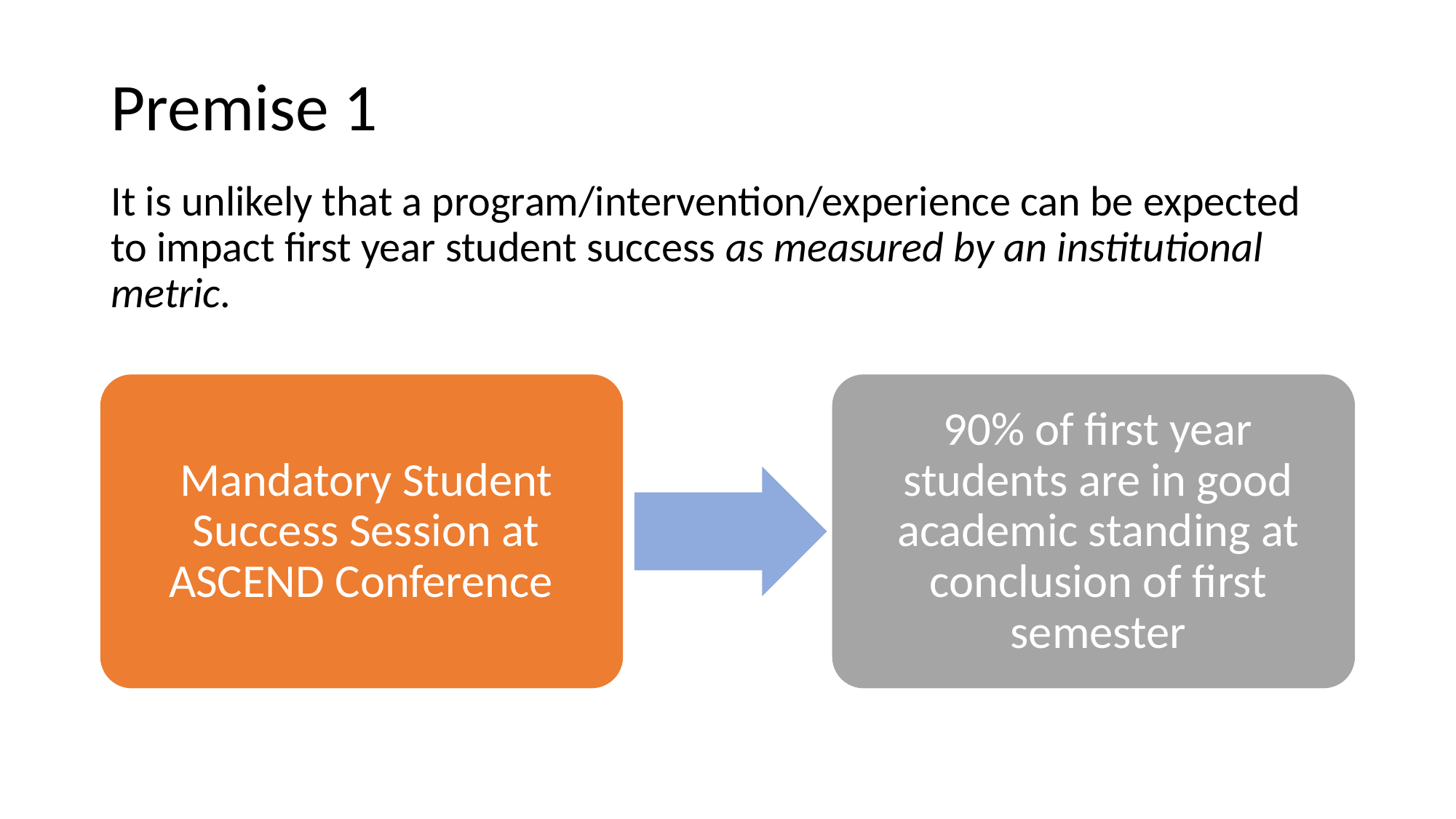

# Premise 1
Mandatory Student Success Session at ASCEND Conference

90% of first year students are in good academic standing at conclusion of first semester
It is unlikely that a program/intervention/experience can be expected to impact first year student success as measured by an institutional metric.